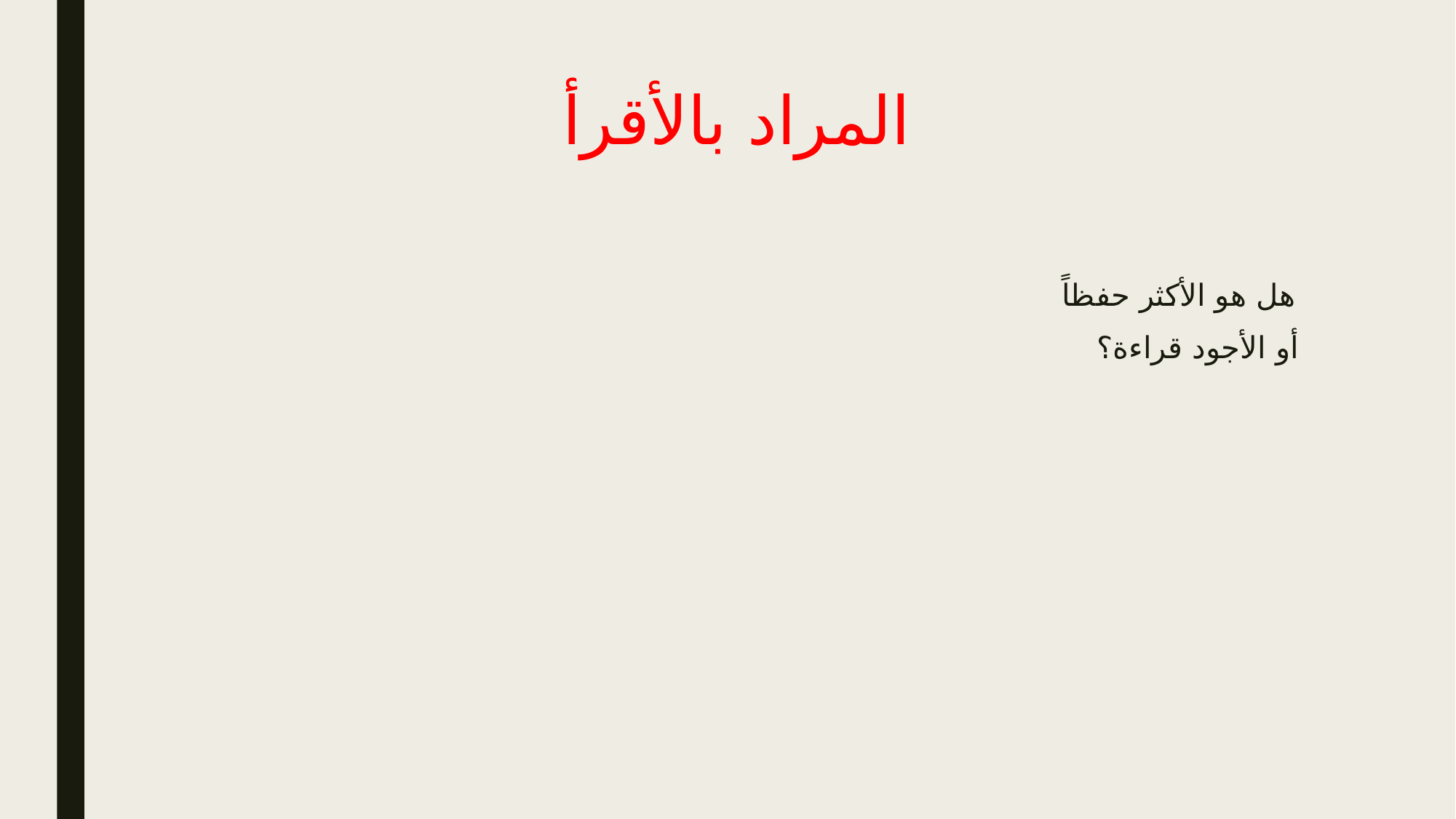

# المراد بالأقرأ
هل هو الأكثر حفظاً
أو الأجود قراءة؟